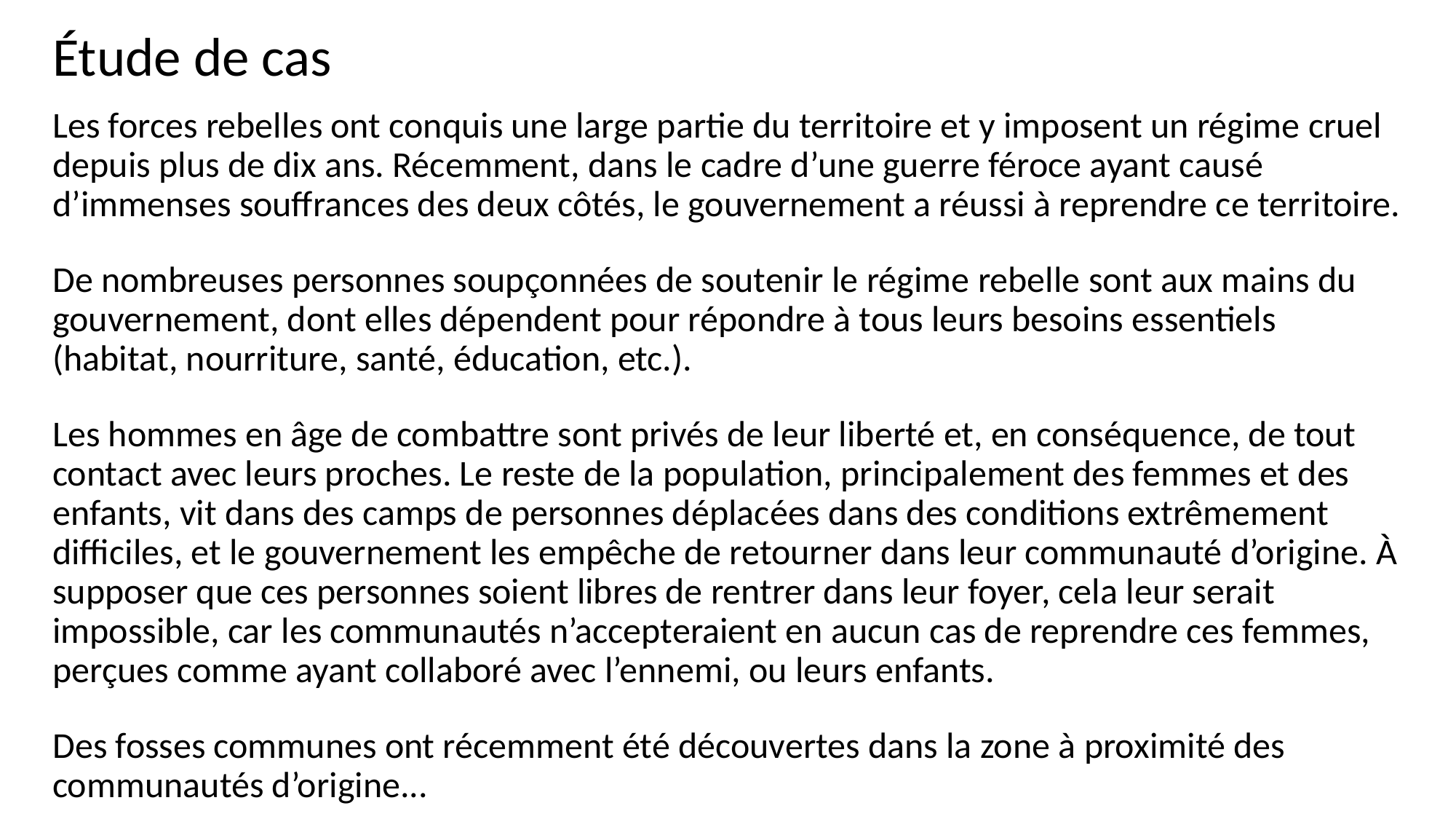

Étude de cas
Les forces rebelles ont conquis une large partie du territoire et y imposent un régime cruel depuis plus de dix ans. Récemment, dans le cadre d’une guerre féroce ayant causé d’immenses souffrances des deux côtés, le gouvernement a réussi à reprendre ce territoire.
De nombreuses personnes soupçonnées de soutenir le régime rebelle sont aux mains du gouvernement, dont elles dépendent pour répondre à tous leurs besoins essentiels (habitat, nourriture, santé, éducation, etc.).
Les hommes en âge de combattre sont privés de leur liberté et, en conséquence, de tout contact avec leurs proches. Le reste de la population, principalement des femmes et des enfants, vit dans des camps de personnes déplacées dans des conditions extrêmement difficiles, et le gouvernement les empêche de retourner dans leur communauté d’origine. À supposer que ces personnes soient libres de rentrer dans leur foyer, cela leur serait impossible, car les communautés n’accepteraient en aucun cas de reprendre ces femmes, perçues comme ayant collaboré avec l’ennemi, ou leurs enfants.
Des fosses communes ont récemment été découvertes dans la zone à proximité des communautés d’origine...
Cours H.E.L.P.